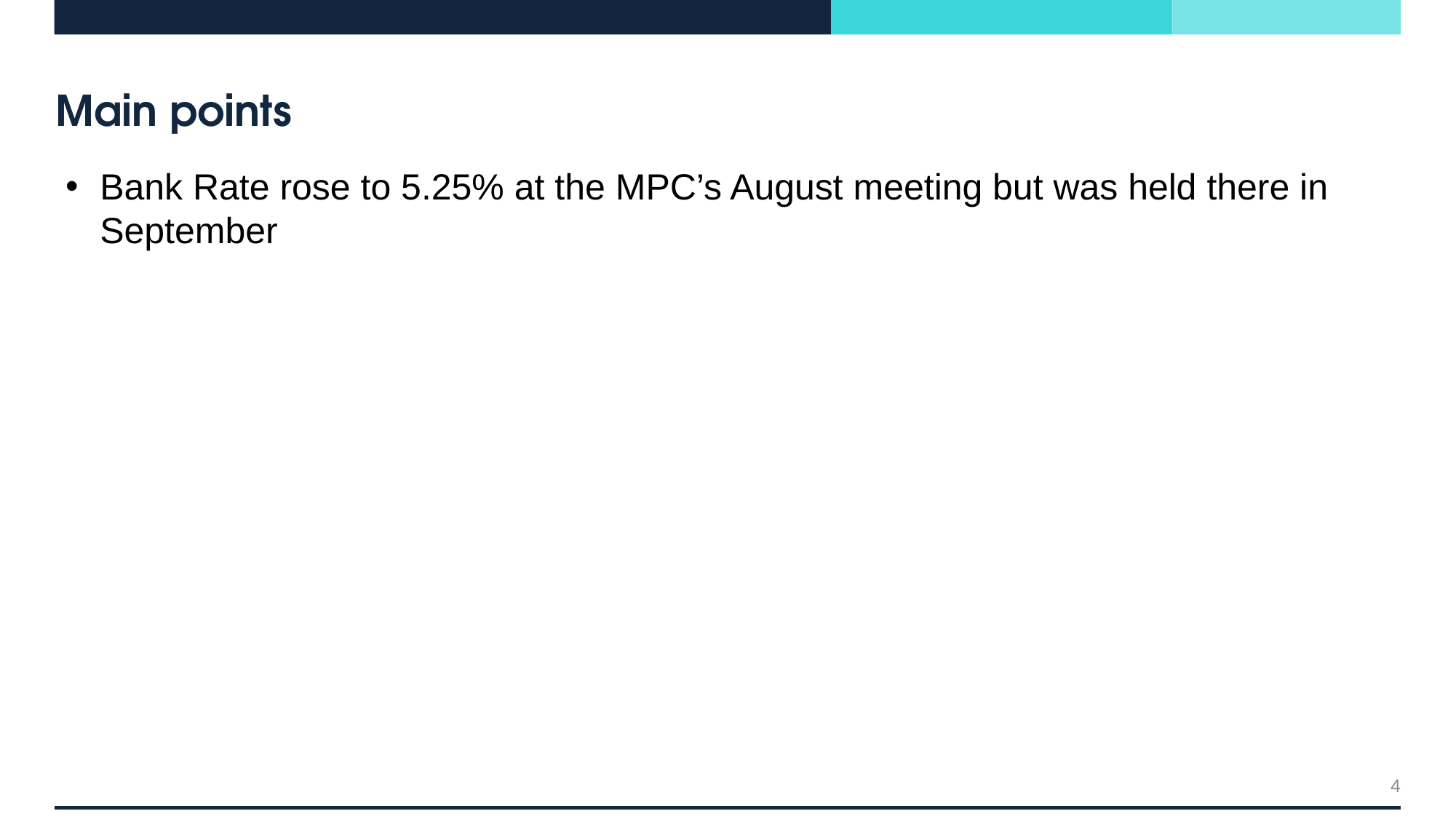

# Main points
Bank Rate rose to 5.25% at the MPC’s August meeting but was held there in September

4